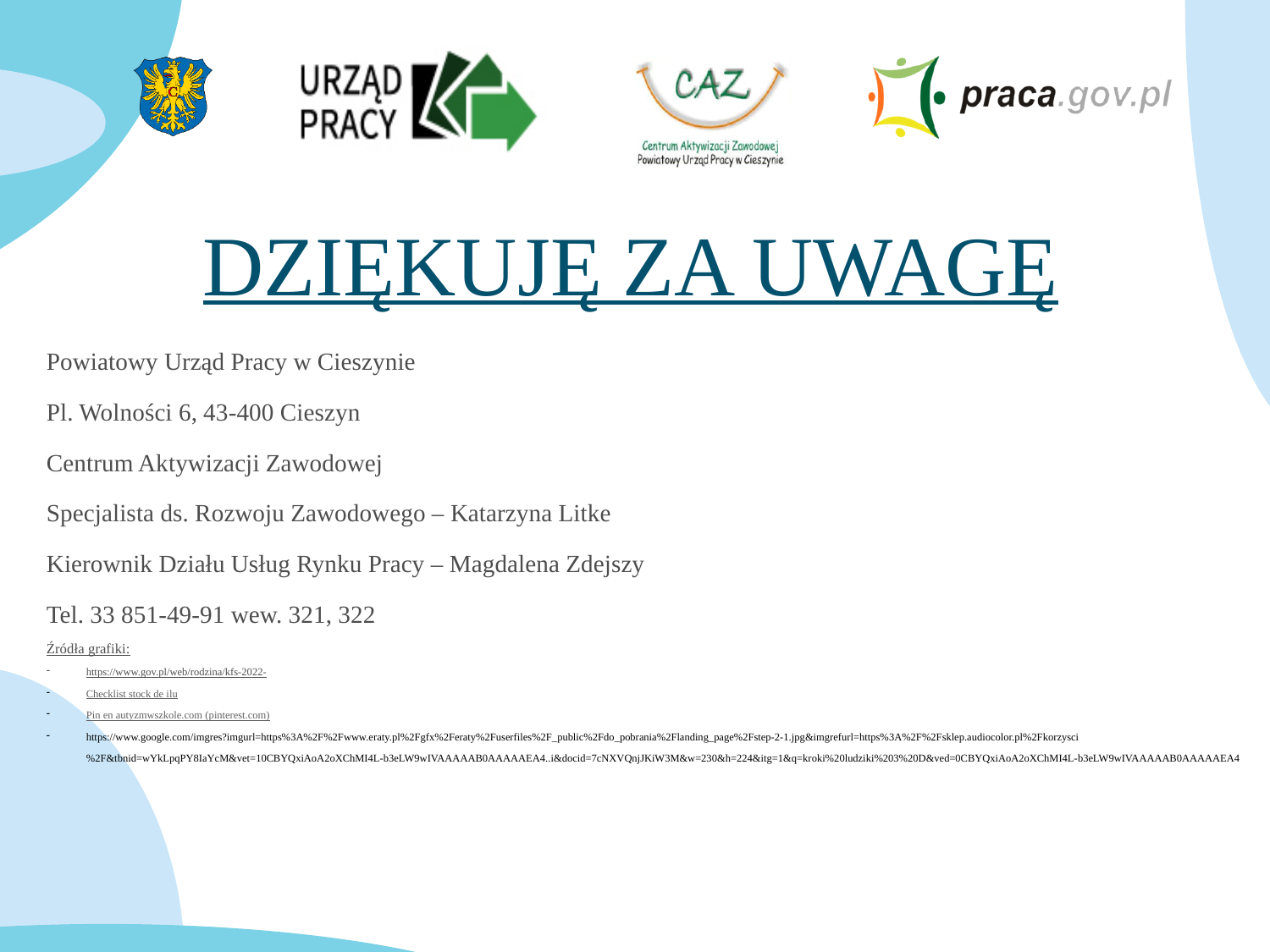

DziękujĘ za uwagę
Powiatowy Urząd Pracy w Cieszynie
Pl. Wolności 6, 43-400 Cieszyn
Centrum Aktywizacji Zawodowej
Specjalista ds. Rozwoju Zawodowego – Katarzyna Litke
Kierownik Działu Usług Rynku Pracy – Magdalena Zdejszy
Tel. 33 851-49-91 wew. 321, 322
Źródła grafiki:
https://www.gov.pl/web/rodzina/kfs-2022-
Checklist stock de ilu
Pin en autyzmwszkole.com (pinterest.com)
https://www.google.com/imgres?imgurl=https%3A%2F%2Fwww.eraty.pl%2Fgfx%2Feraty%2Fuserfiles%2F_public%2Fdo_pobrania%2Flanding_page%2Fstep-2-1.jpg&imgrefurl=https%3A%2F%2Fsklep.audiocolor.pl%2Fkorzysci%2F&tbnid=wYkLpqPY8IaYcM&vet=10CBYQxiAoA2oXChMI4L-b3eLW9wIVAAAAAB0AAAAAEA4..i&docid=7cNXVQnjJKiW3M&w=230&h=224&itg=1&q=kroki%20ludziki%203%20D&ved=0CBYQxiAoA2oXChMI4L-b3eLW9wIVAAAAAB0AAAAAEA4